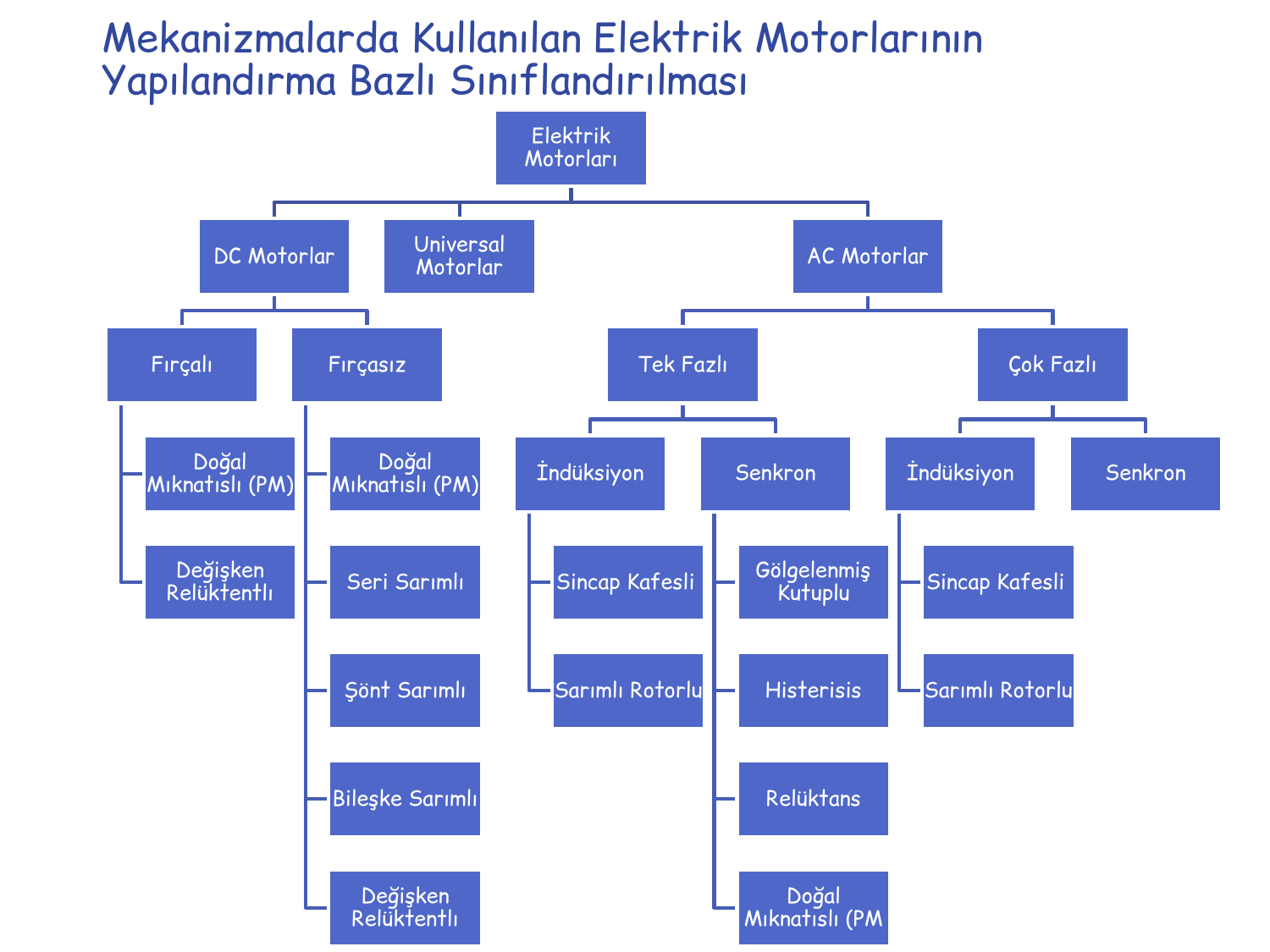

# Mekanizmalarda Kullanılan Elektrik Motorlarının Yapılandırma Bazlı Sınıflandırılması
Elektrik Motorları
DC Motorlar
Fırçalı
Doğal Mıknatıslı (PM)
Değişken Relüktentlı
Fırçasız
Doğal Mıknatıslı (PM)
Seri Sarımlı
Şönt Sarımlı
Bileşke Sarımlı
Değişken Relüktentlı
Universal Motorlar
AC Motorlar
Tek Fazlı
İndüksiyon
Sincap Kafesli
Sarımlı Rotorlu
Senkron
Gölgelenmiş Kutuplu
Histerisis
Relüktans
Doğal Mıknatıslı (PM
Çok Fazlı
İndüksiyon
Sincap Kafesli
Sarımlı Rotorlu
Senkron